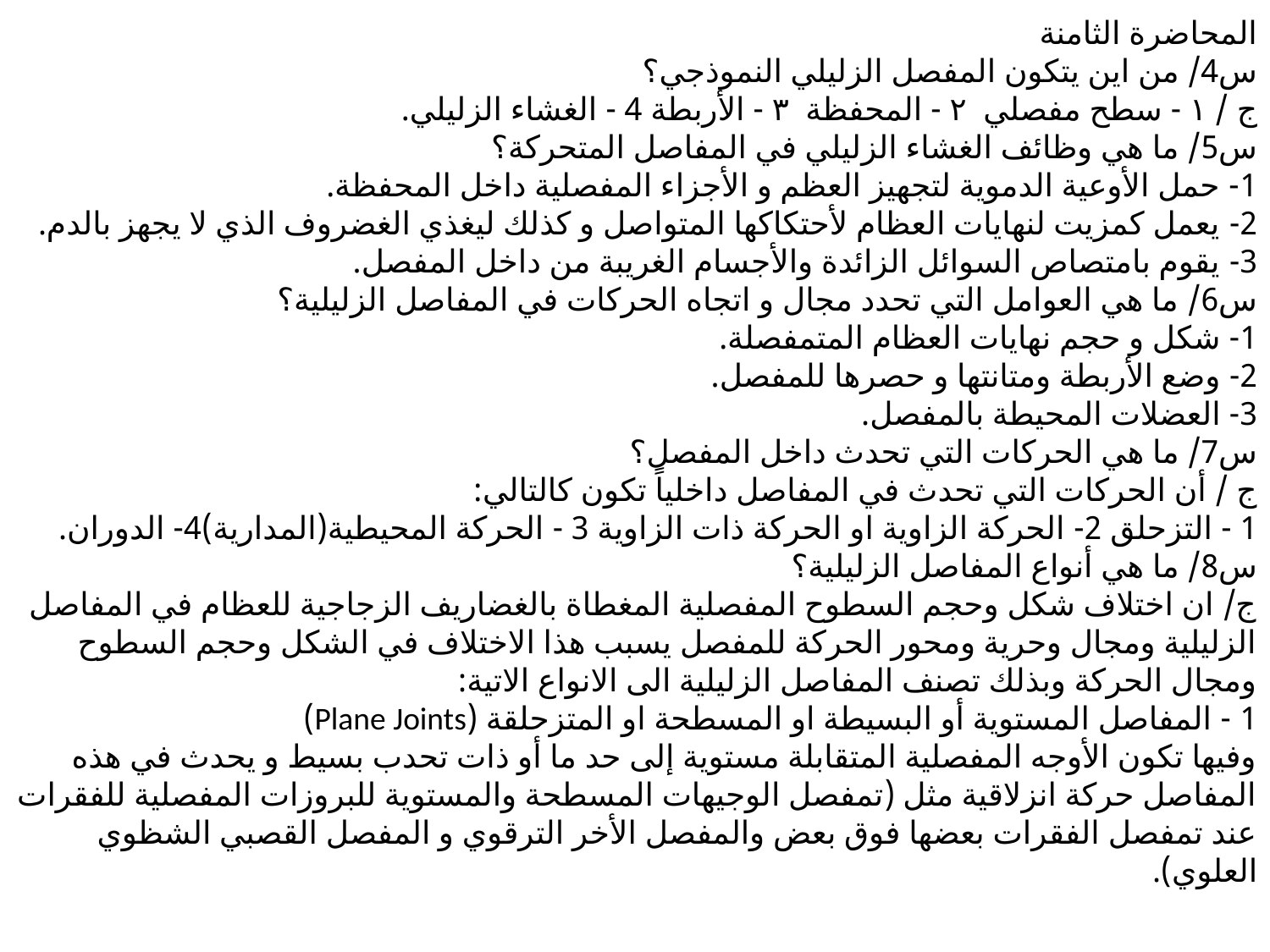

المحاضرة الثامنة
س4/ من اين يتكون المفصل الزليلي النموذجي؟
ج / ۱ - سطح مفصلي  ۲ - المحفظة  ۳ - الأربطة 4 - الغشاء الزليلي.
س5/ ما هي وظائف الغشاء الزليلي في المفاصل المتحركة؟
1- حمل الأوعية الدموية لتجهيز العظم و الأجزاء المفصلية داخل المحفظة.
2- يعمل كمزيت لنهايات العظام لأحتكاكها المتواصل و كذلك ليغذي الغضروف الذي لا يجهز بالدم.
3- يقوم بامتصاص السوائل الزائدة والأجسام الغريبة من داخل المفصل.
س6/ ما هي العوامل التي تحدد مجال و اتجاه الحركات في المفاصل الزليلية؟
1- شكل و حجم نهايات العظام المتمفصلة.
2- وضع الأربطة ومتانتها و حصرها للمفصل.
3- العضلات المحيطة بالمفصل.
س7/ ما هي الحركات التي تحدث داخل المفصل؟
ج / أن الحركات التي تحدث في المفاصل داخلياً تكون كالتالي:
1 - التزحلق 2- الحركة الزاوية او الحركة ذات الزاوية 3 - الحركة المحيطية(المدارية)4- الدوران.
س8/ ما هي أنواع المفاصل الزليلية؟
ج/ ان اختلاف شكل وحجم السطوح المفصلية المغطاة بالغضاريف الزجاجية للعظام في المفاصل الزليلية ومجال وحرية ومحور الحركة للمفصل يسبب هذا الاختلاف في الشكل وحجم السطوح ومجال الحركة وبذلك تصنف المفاصل الزليلية الى الانواع الاتية:
1 - المفاصل المستوية أو البسيطة او المسطحة او المتزحلقة (Plane Joints)
وفيها تكون الأوجه المفصلية المتقابلة مستوية إلى حد ما أو ذات تحدب بسيط و يحدث في هذه المفاصل حركة انزلاقية مثل (تمفصل الوجيهات المسطحة والمستوية للبروزات المفصلية للفقرات عند تمفصل الفقرات بعضها فوق بعض والمفصل الأخر الترقوي و المفصل القصبي الشظوي العلوي).